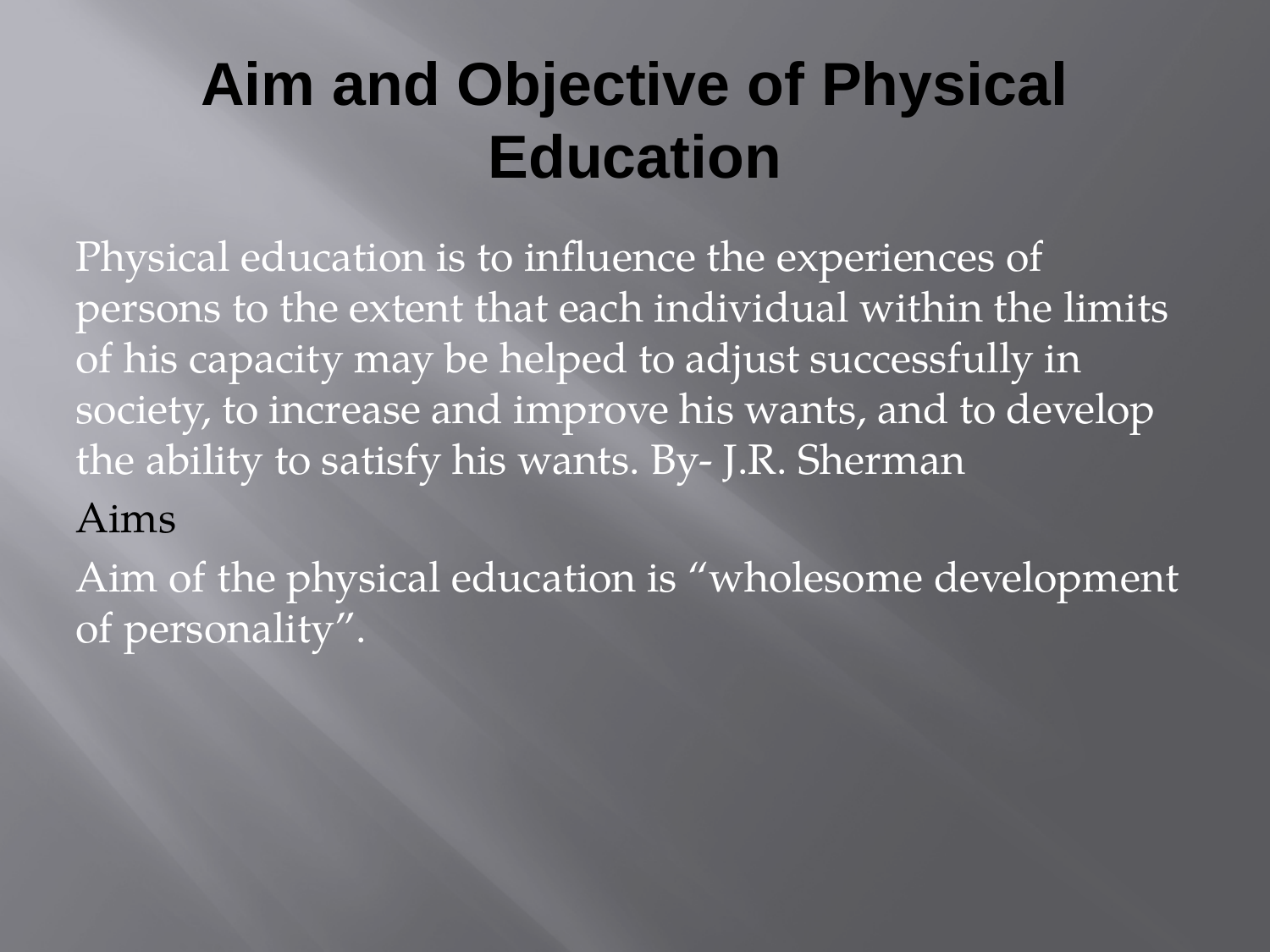

# Aim and Objective of Physical Education
Physical education is to influence the experiences of persons to the extent that each individual within the limits of his capacity may be helped to adjust successfully in society, to increase and improve his wants, and to develop the ability to satisfy his wants. By- J.R. Sherman
Aims
Aim of the physical education is “wholesome development of personality”.